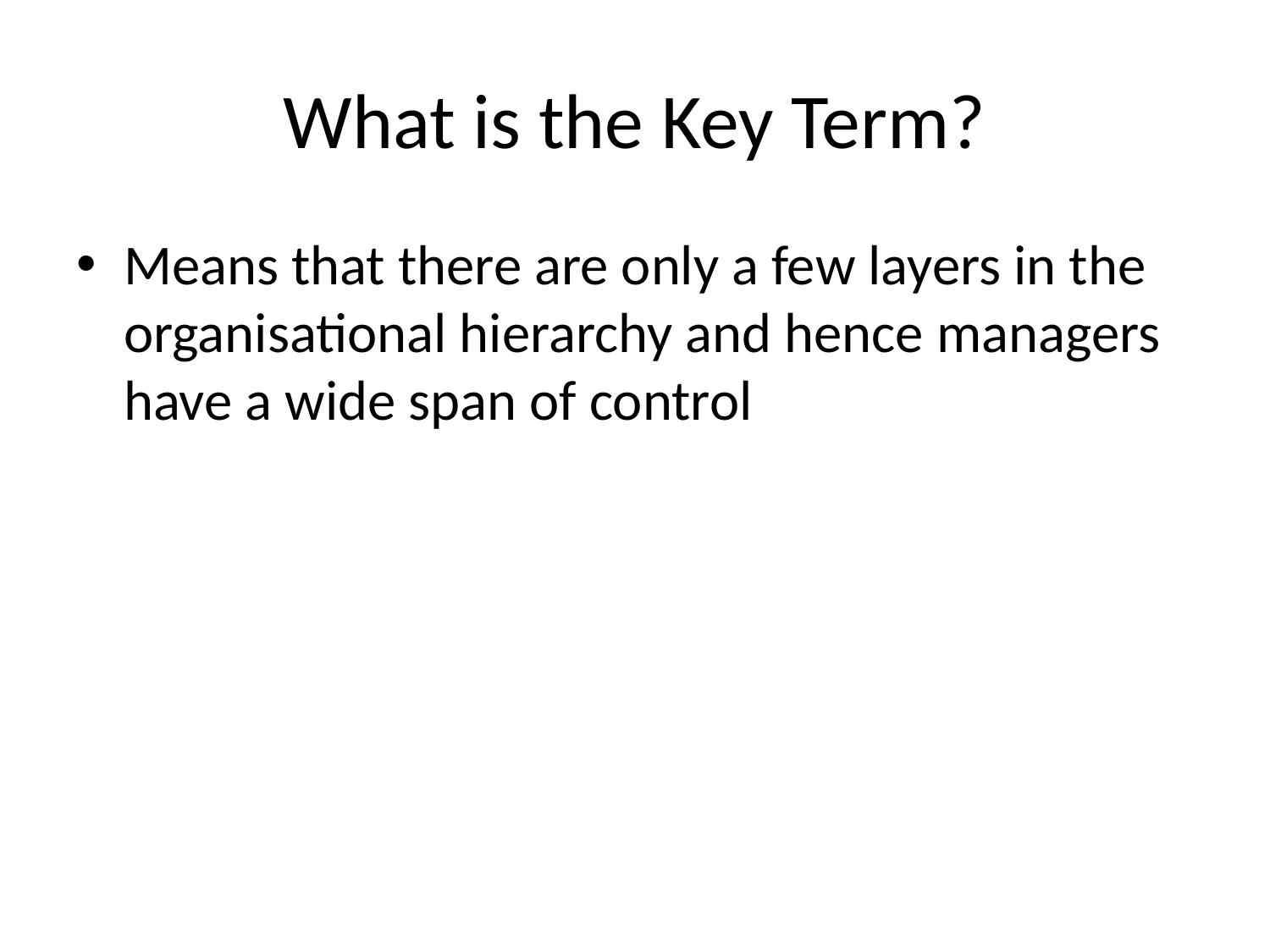

# What is the Key Term?
Means that there are only a few layers in the organisational hierarchy and hence managers have a wide span of control